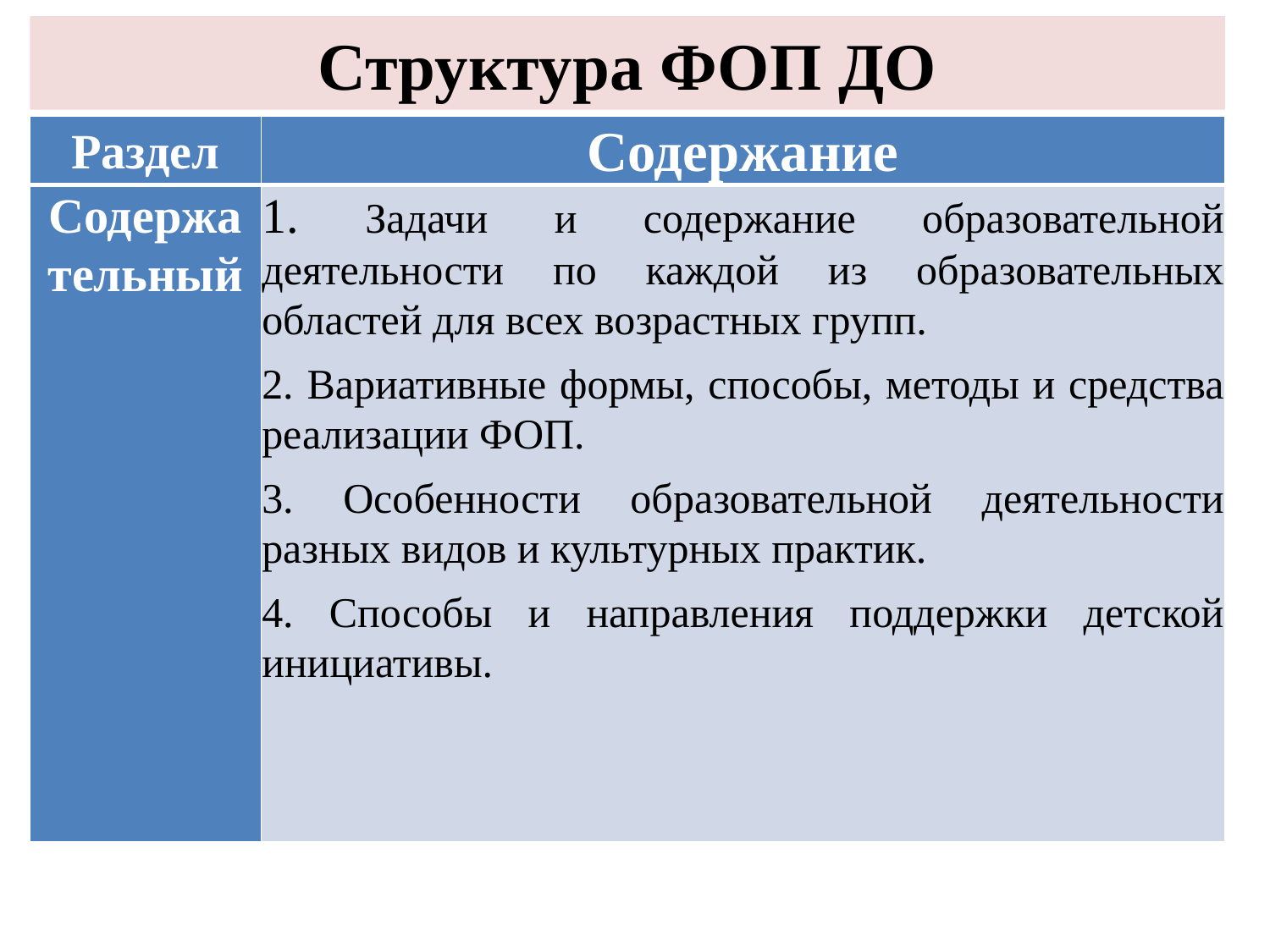

# Структура ФОП ДО
| Раздел | Содержание |
| --- | --- |
| Содержа тельный | 1. Задачи и содержание образовательной деятельности по каждой из образовательных областей для всех возрастных групп. 2. Вариативные формы, способы, методы и средства реализации ФОП. 3. Особенности образовательной деятельности разных видов и культурных практик. 4. Способы и направления поддержки детской инициативы. |